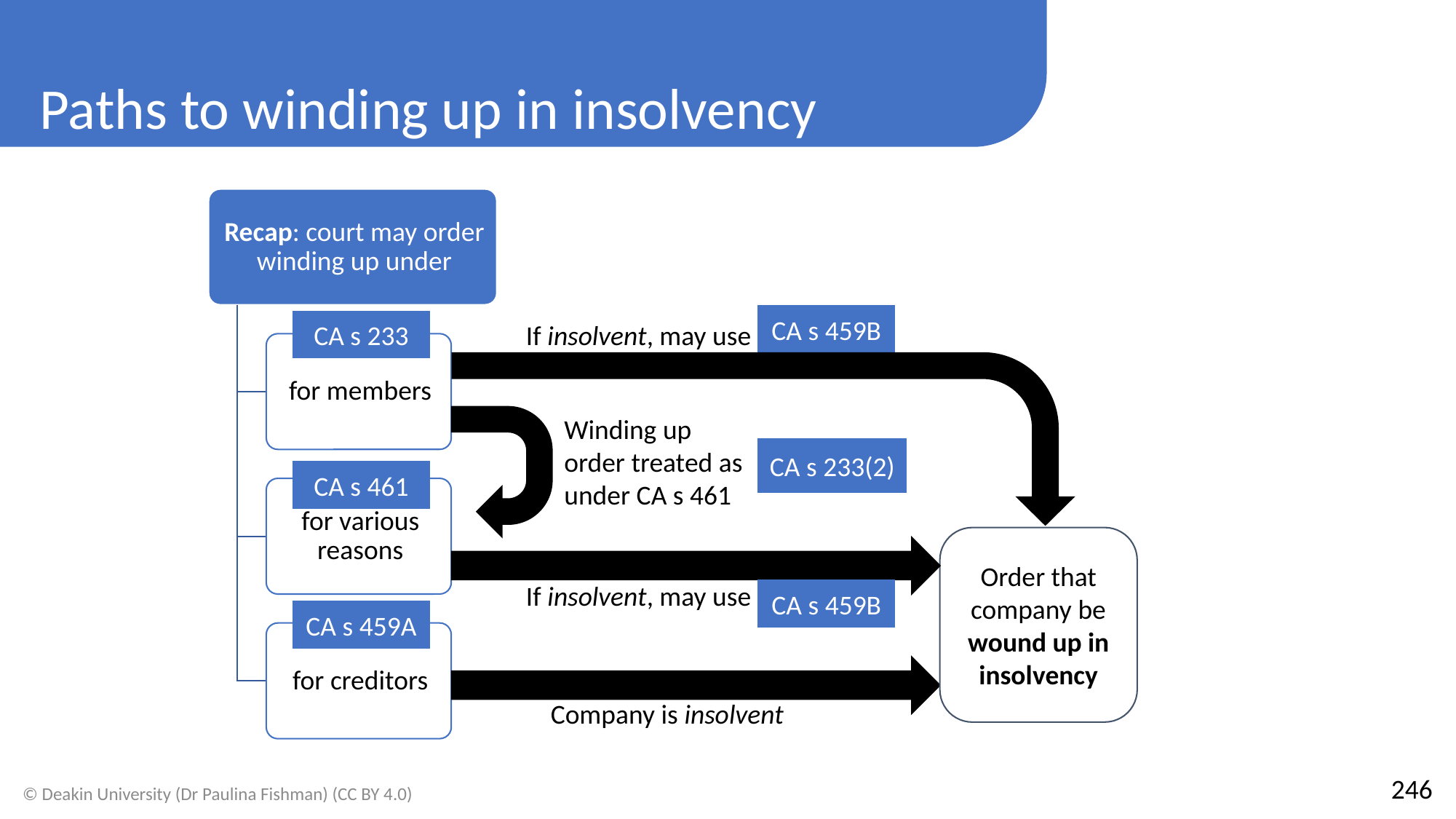

Paths to winding up in insolvency

Recap: court may order winding up under
for members
for various reasons
for creditors
CA s 459B
CA s 233
If insolvent, may use
Winding up order treated as under CA s 461

CA s 233(2)
CA s 461
Order that company be wound up in insolvency

If insolvent, may use
CA s 459B
CA s 459A

Company is insolvent
246
© Deakin University (Dr Paulina Fishman) (CC BY 4.0)